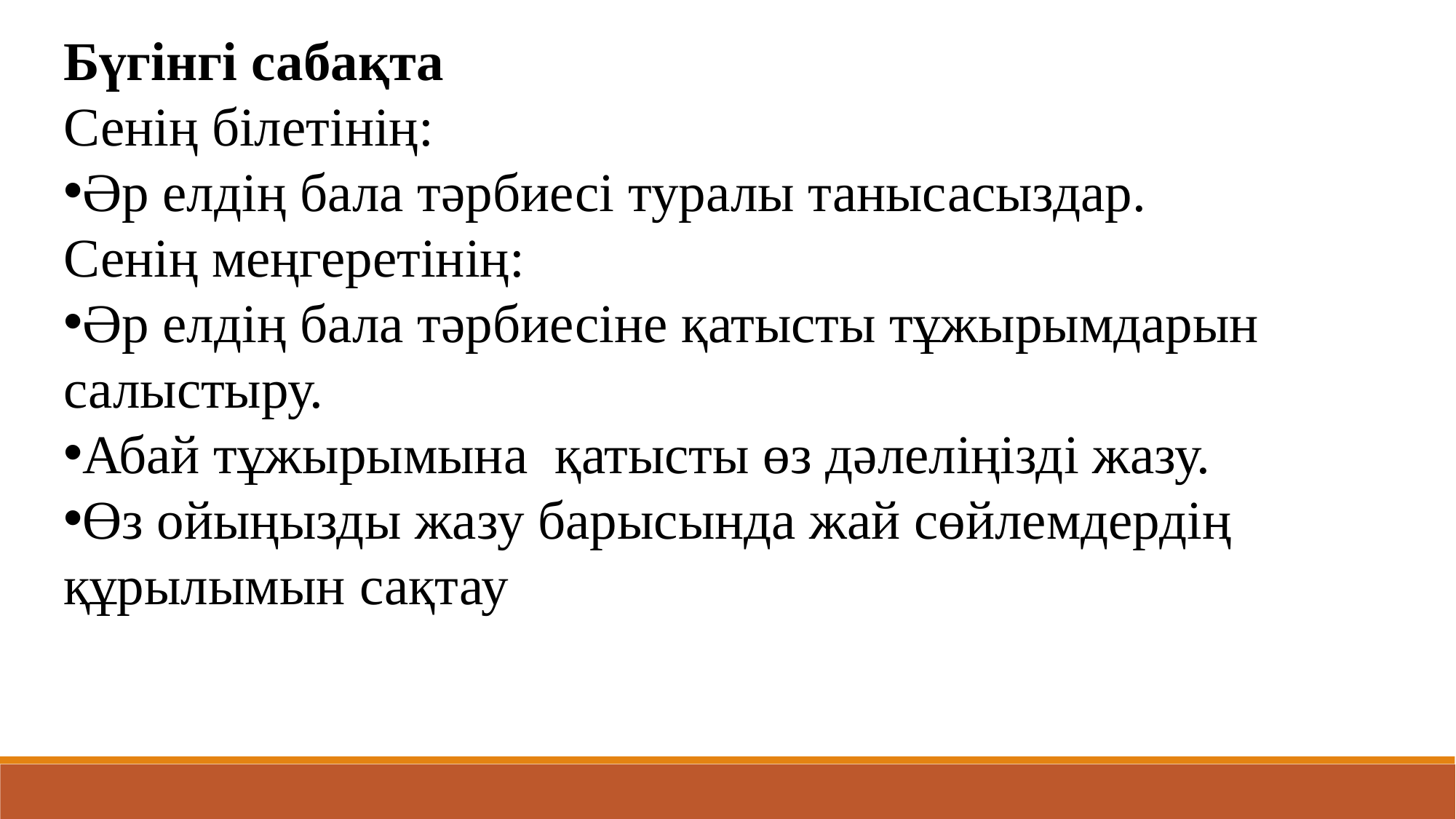

Бүгінгі сабақта
Сенің білетінің:
Әр елдің бала тәрбиесі туралы танысасыздар.
Сенің меңгеретінің:
Әр елдің бала тәрбиесіне қатысты тұжырымдарын салыстыру.
Абай тұжырымына  қатысты өз дәлеліңізді жазу.
Өз ойыңызды жазу барысында жай сөйлемдердің құрылымын сақтау